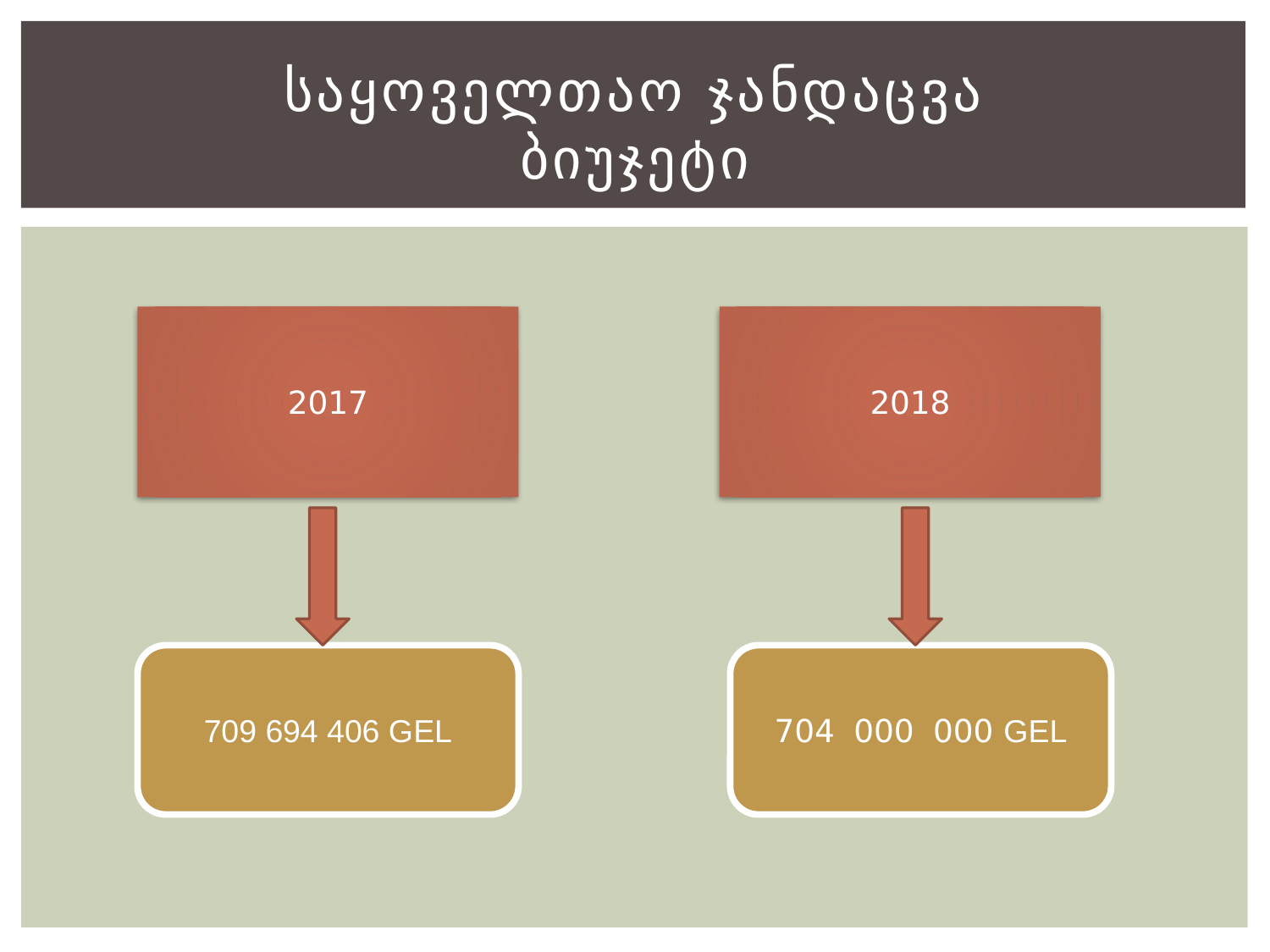

# საყოველთაო ჯანდაცვა ბიუჯეტი
2017
2018

709 694 406 GEL
704  000  000 GEL